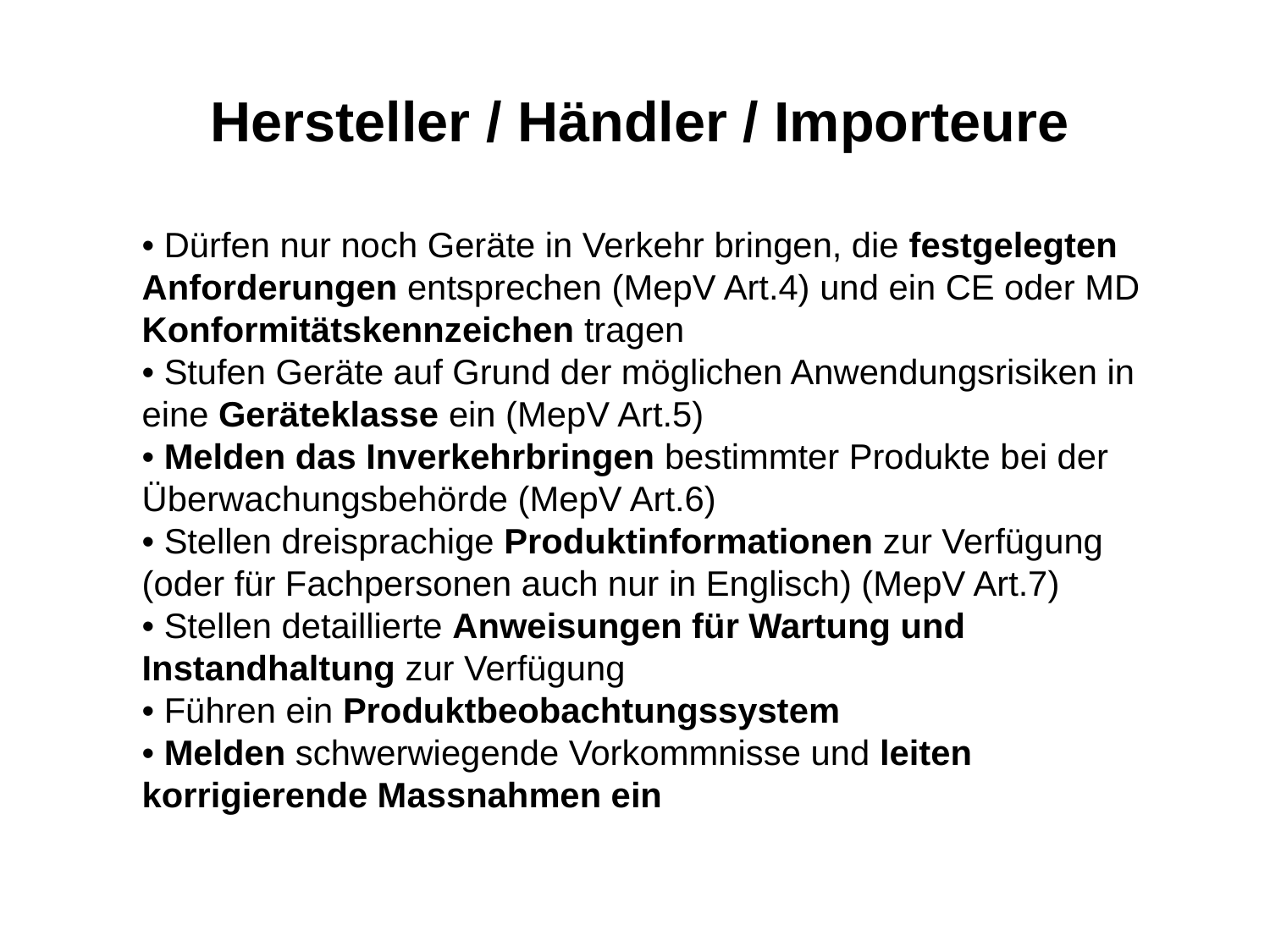

Hersteller / Händler / Importeure
• Dürfen nur noch Geräte in Verkehr bringen, die festgelegten Anforderungen entsprechen (MepV Art.4) und ein CE oder MD Konformitätskennzeichen tragen
• Stufen Geräte auf Grund der möglichen Anwendungsrisiken in eine Geräteklasse ein (MepV Art.5)
• Melden das Inverkehrbringen bestimmter Produkte bei der Überwachungsbehörde (MepV Art.6)
• Stellen dreisprachige Produktinformationen zur Verfügung (oder für Fachpersonen auch nur in Englisch) (MepV Art.7)
• Stellen detaillierte Anweisungen für Wartung und Instandhaltung zur Verfügung
• Führen ein Produktbeobachtungssystem
• Melden schwerwiegende Vorkommnisse und leiten korrigierende Massnahmen ein